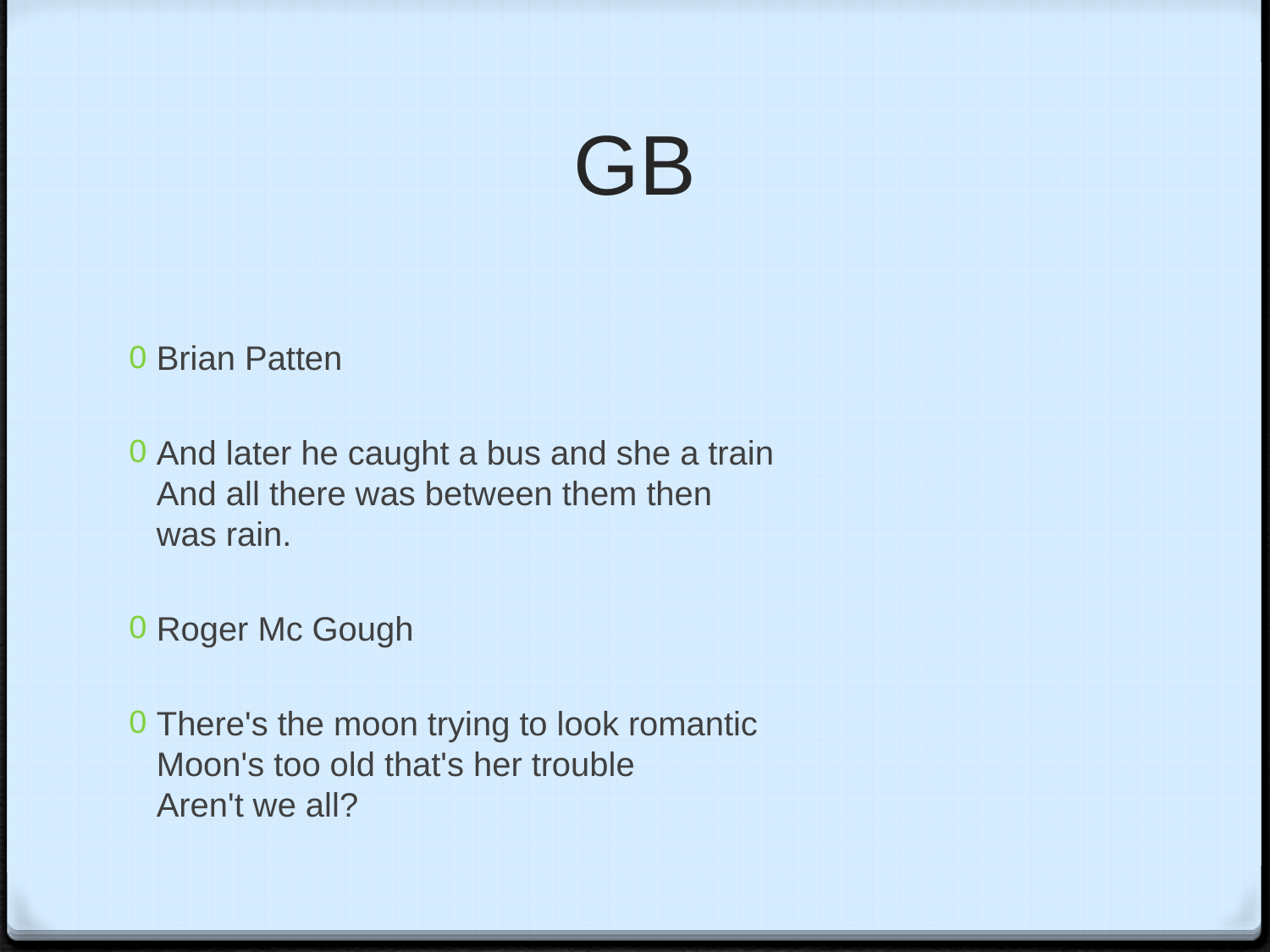

# GB

Brian Patten

And later he caught a bus and she a train
And all there was between them then
was rain.

Roger Mc Gough

There's the moon trying to look romantic
Moon's too old that's her trouble
Aren't we all?